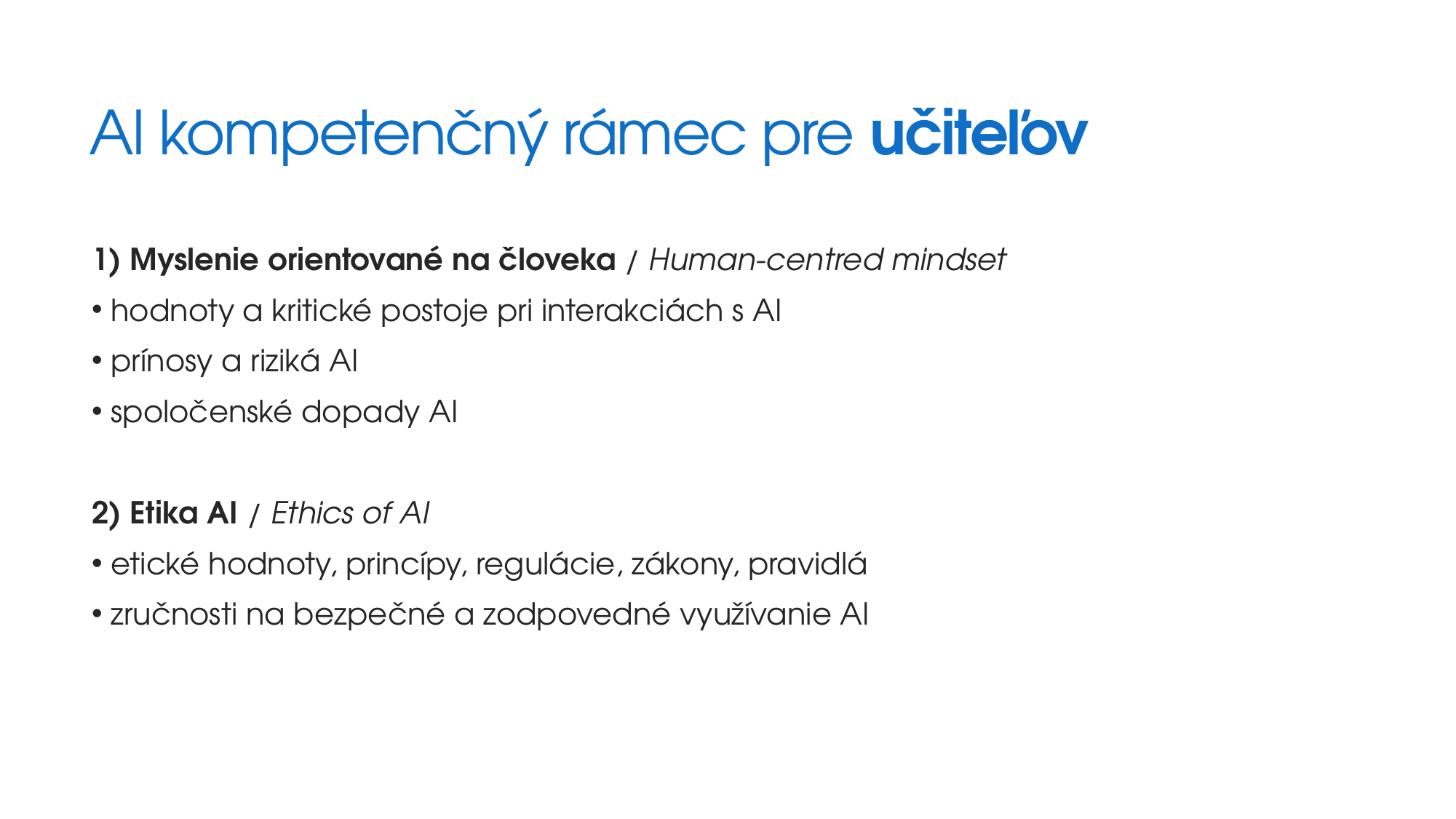

# AI kompetenčný rámec pre učiteľov
1) Myslenie orientované na človeka / Human-centred mindset
 hodnoty a kritické postoje pri interakciách s AI
 prínosy a riziká AI
 spoločenské dopady AI

2) Etika AI / Ethics of AI
 etické hodnoty, princípy, regulácie, zákony, pravidlá
 zručnosti na bezpečné a zodpovedné využívanie AI